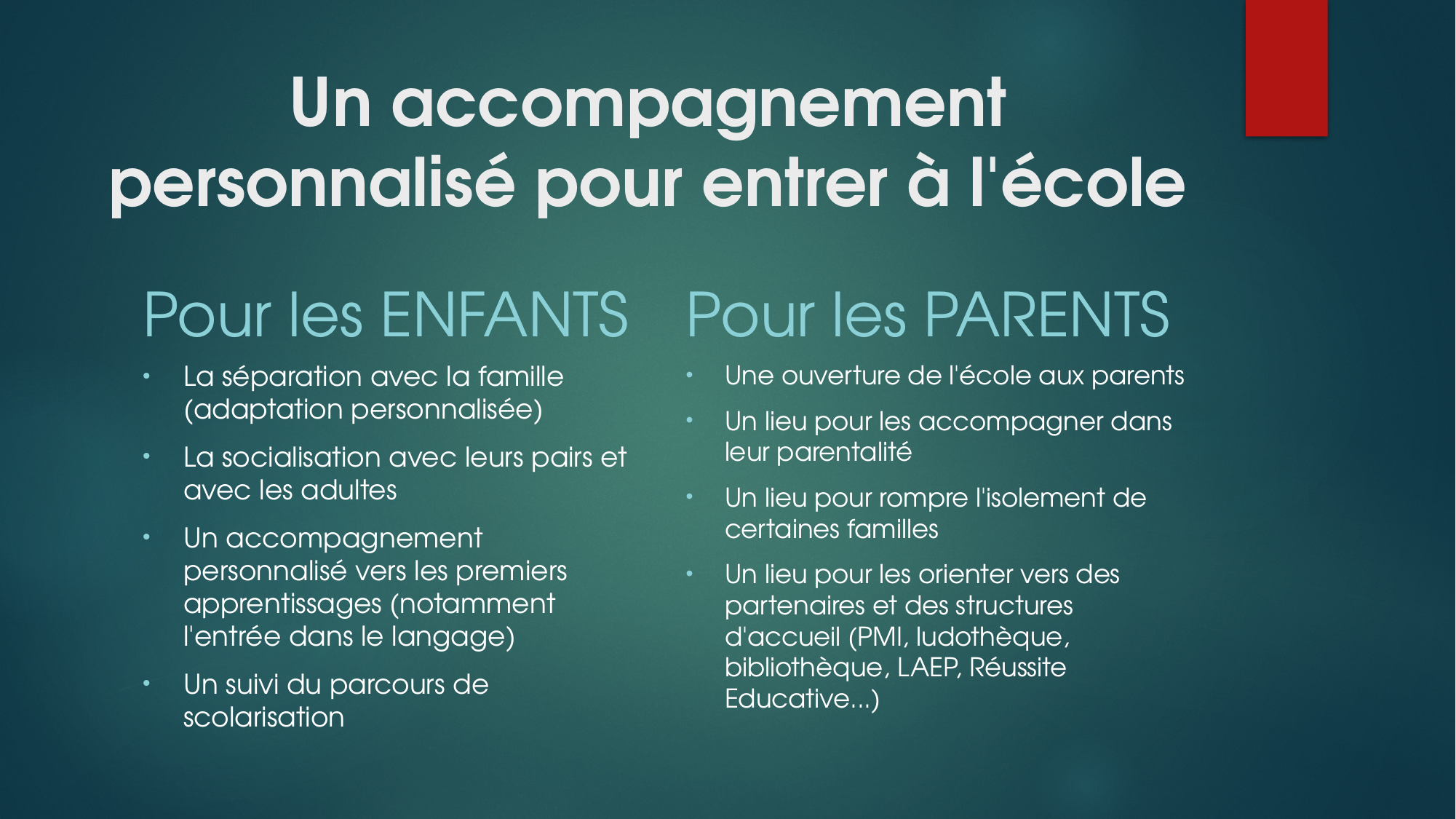

# Un accompagnement personnalisé pour entrer à l'école
Pour les ENFANTS
Pour les PARENTS
La séparation avec la famille (adaptation personnalisée)
La socialisation avec leurs pairs et avec les adultes
Un accompagnement personnalisé vers les premiers apprentissages (notamment l'entrée dans le langage)
Un suivi du parcours de scolarisation

Une ouverture de l'école aux parents
Un lieu pour les accompagner dans leur parentalité
Un lieu pour rompre l'isolement de certaines familles
Un lieu pour les orienter vers des partenaires et des structures d'accueil (PMI, ludothèque, bibliothèque, LAEP, Réussite Educative...)